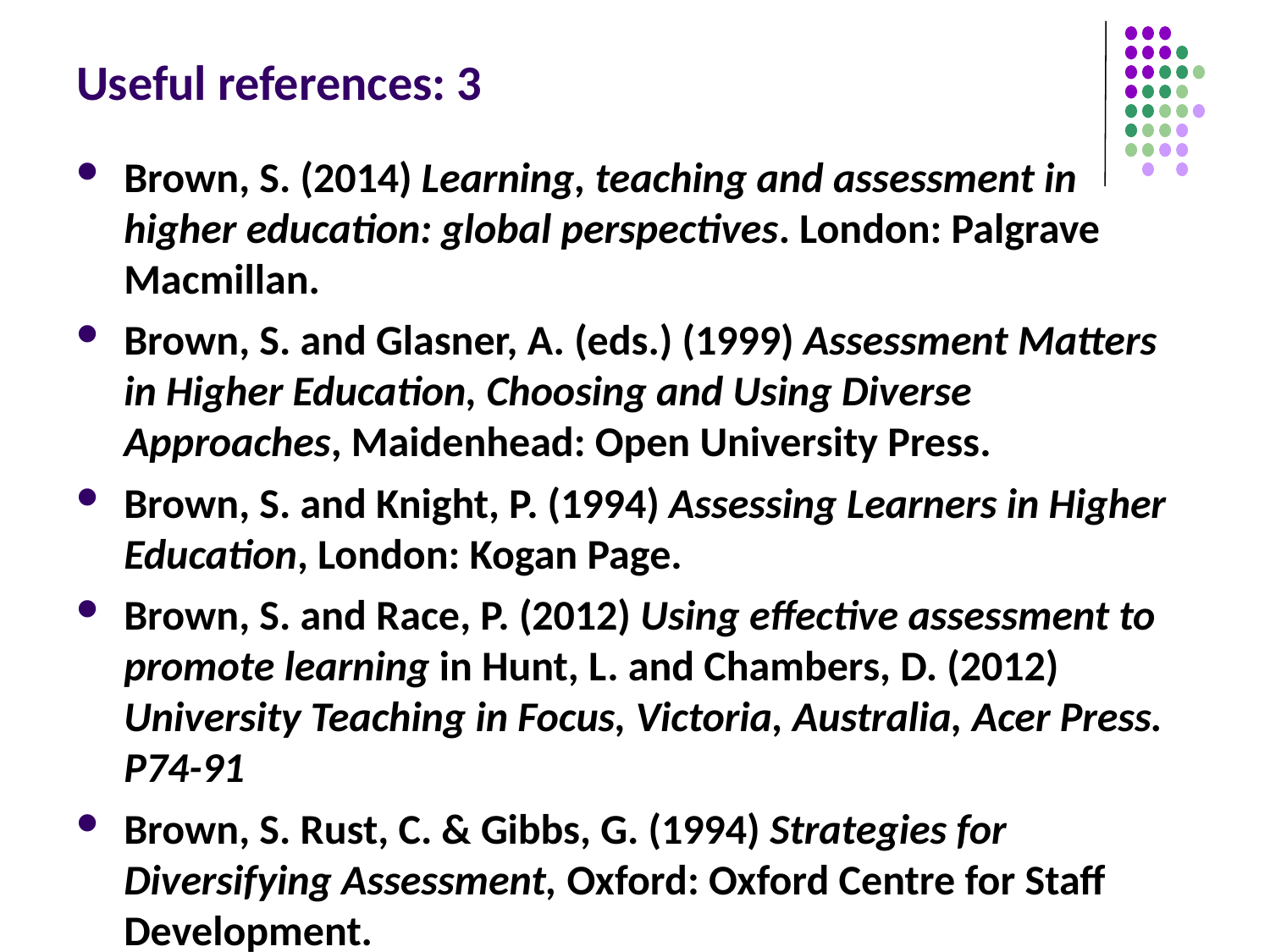

# Useful references: 3
Brown, S. (2014) Learning, teaching and assessment in higher education: global perspectives. London: Palgrave Macmillan.
Brown, S. and Glasner, A. (eds.) (1999) Assessment Matters in Higher Education, Choosing and Using Diverse Approaches, Maidenhead: Open University Press.
Brown, S. and Knight, P. (1994) Assessing Learners in Higher Education, London: Kogan Page.
Brown, S. and Race, P. (2012) Using effective assessment to promote learning in Hunt, L. and Chambers, D. (2012) University Teaching in Focus, Victoria, Australia, Acer Press. P74-91
Brown, S. Rust, C. & Gibbs, G. (1994) Strategies for Diversifying Assessment, Oxford: Oxford Centre for Staff Development.